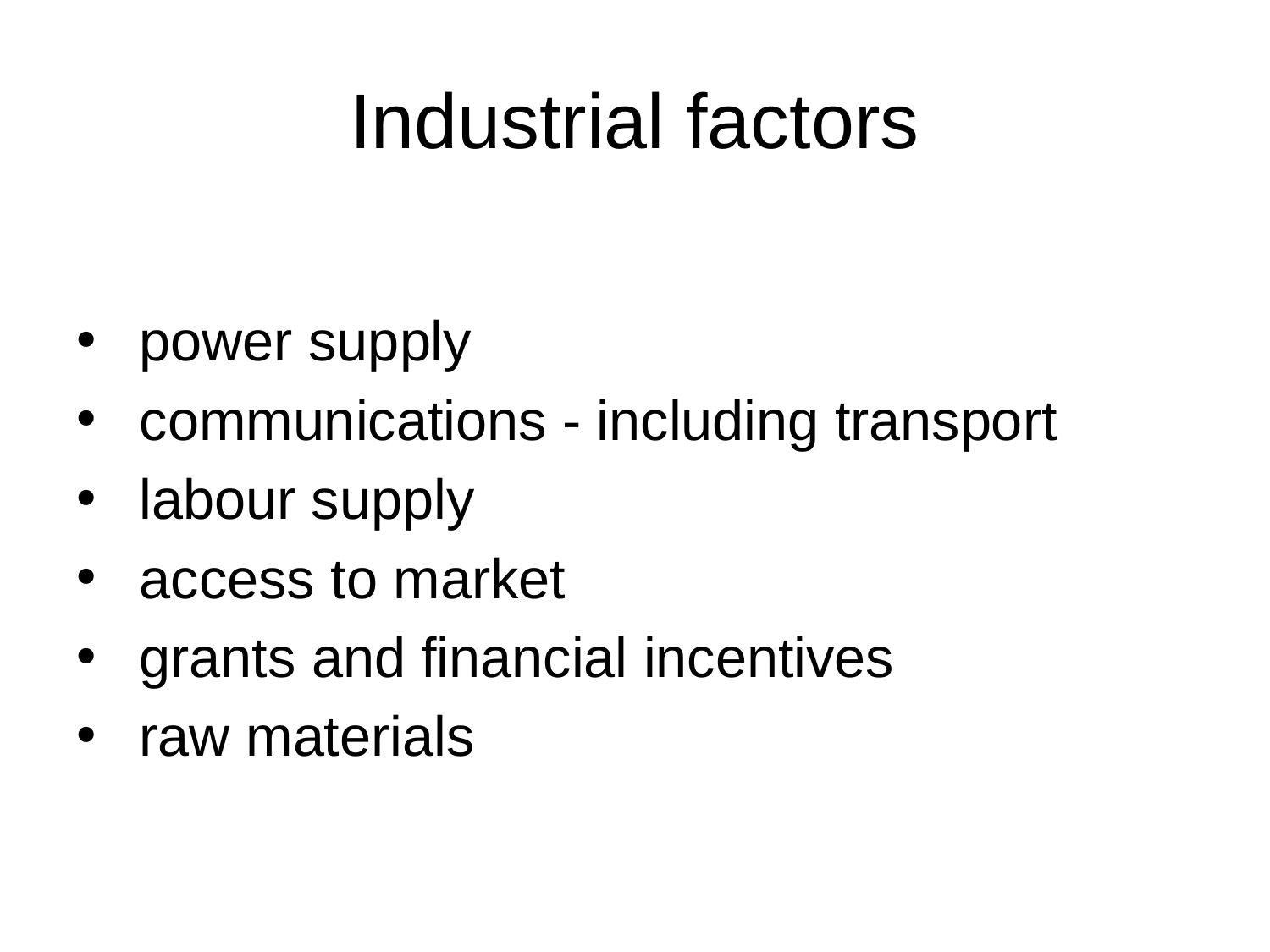

# Industrial factors
 power supply
 communications - including transport
 labour supply
 access to market
 grants and financial incentives
 raw materials